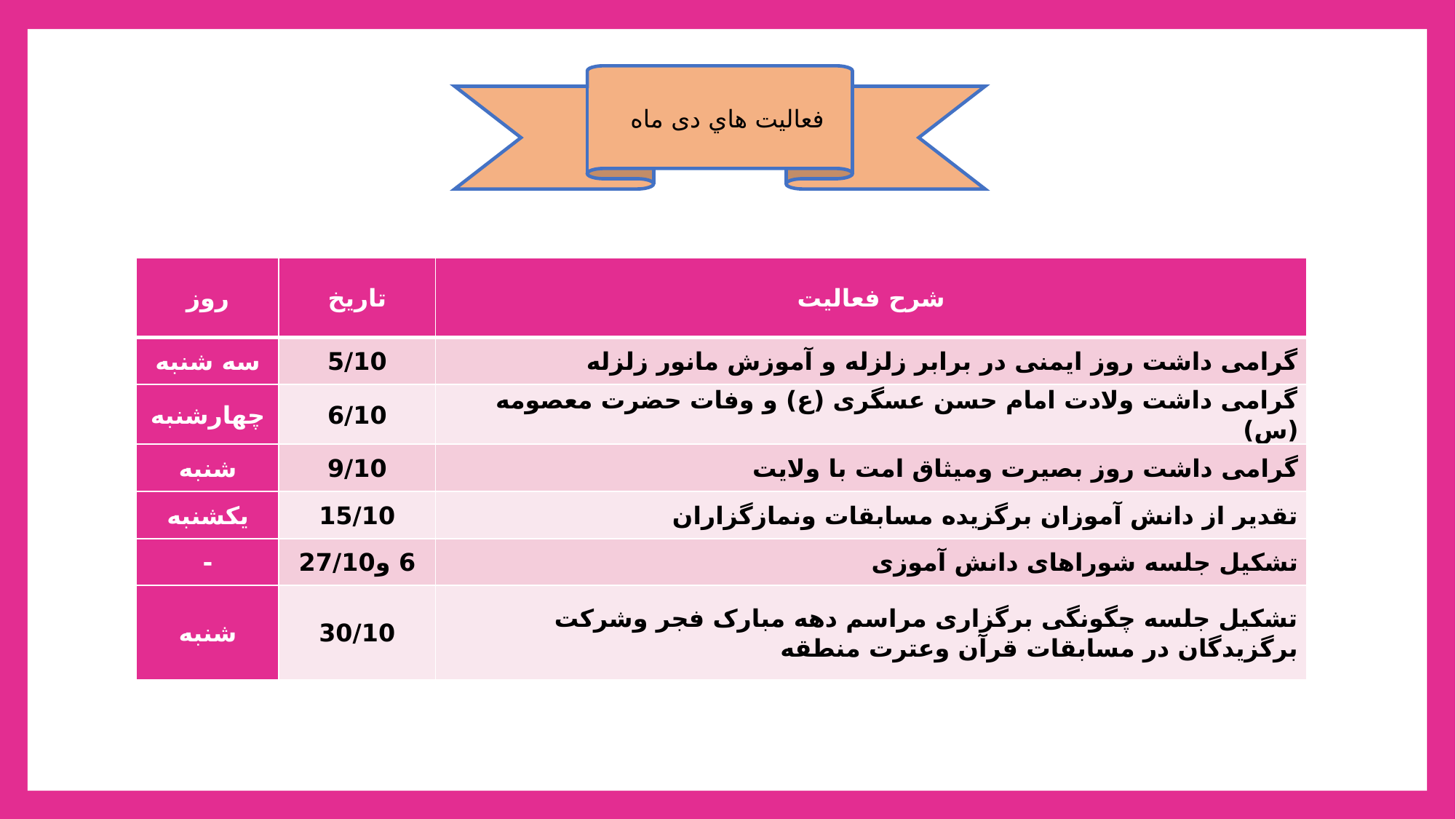

فعالیت هاي دی ماه
| روز | تاریخ | شرح فعالیت |
| --- | --- | --- |
| سه شنبه | 5/10 | گرامی داشت روز ایمنی در برابر زلزله و آموزش مانور زلزله |
| چهارشنبه | 6/10 | گرامی داشت ولادت امام حسن عسگری (ع) و وفات حضرت معصومه (س) |
| شنبه | 9/10 | گرامی داشت روز بصیرت ومیثاق امت با ولایت |
| یکشنبه | 15/10 | تقدیر از دانش آموزان برگزیده مسابقات ونمازگزاران |
| - | 6 و27/10 | تشکیل جلسه شوراهای دانش آموزی |
| شنبه | 30/10 | تشکیل جلسه چگونگی برگزاری مراسم دهه مبارک فجر وشرکت برگزیدگان در مسابقات قرآن وعترت منطقه |